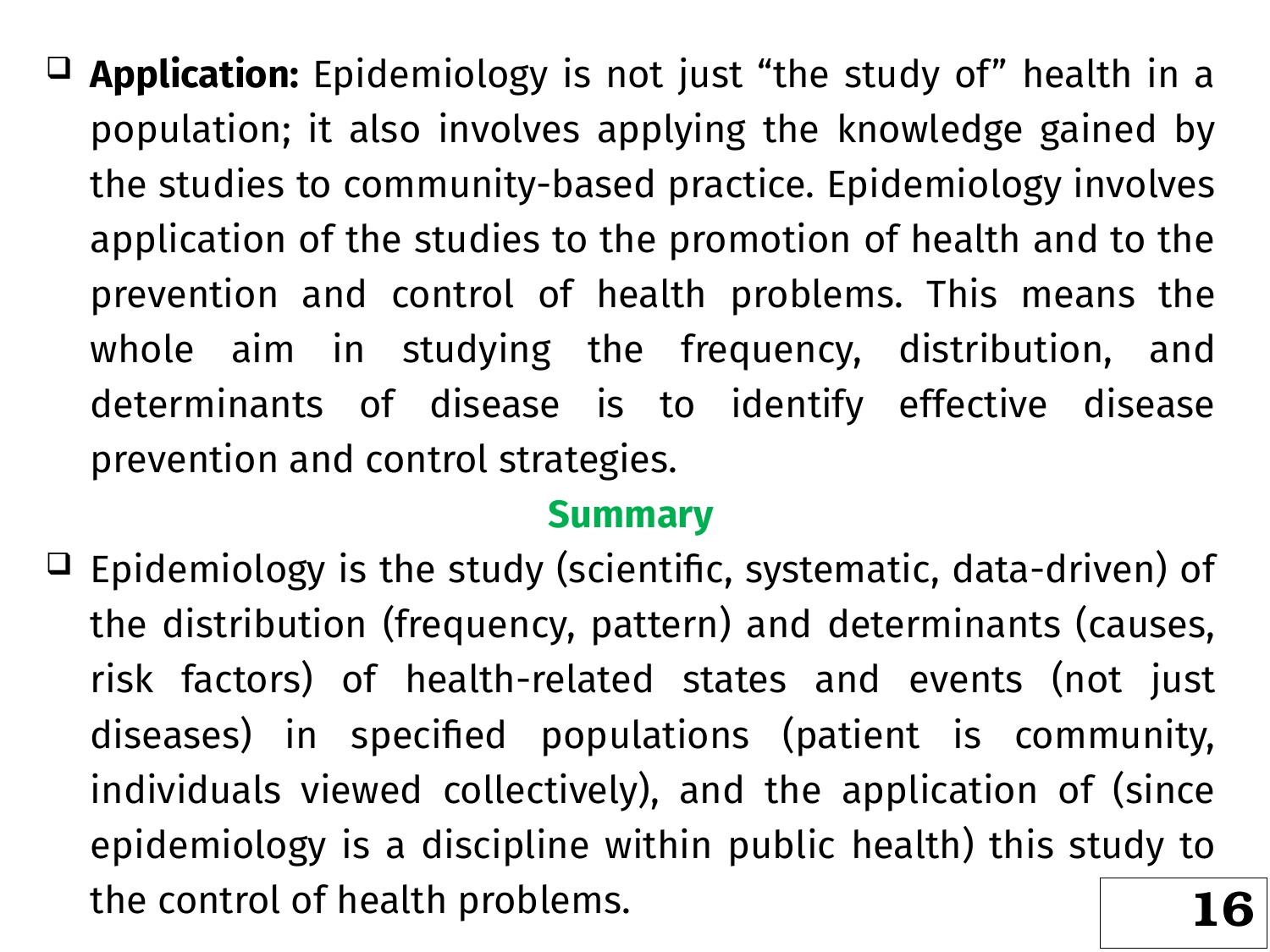

Application: Epidemiology is not just “the study of” health in a population; it also involves applying the knowledge gained by the studies to community-based practice. Epidemiology involves application of the studies to the promotion of health and to the prevention and control of health problems. This means the whole aim in studying the frequency, distribution, and determinants of disease is to identify effective disease prevention and control strategies.
Summary
Epidemiology is the study (scientific, systematic, data-driven) of the distribution (frequency, pattern) and determinants (causes, risk factors) of health-related states and events (not just diseases) in specified populations (patient is community, individuals viewed collectively), and the application of (since epidemiology is a discipline within public health) this study to the control of health problems.

16